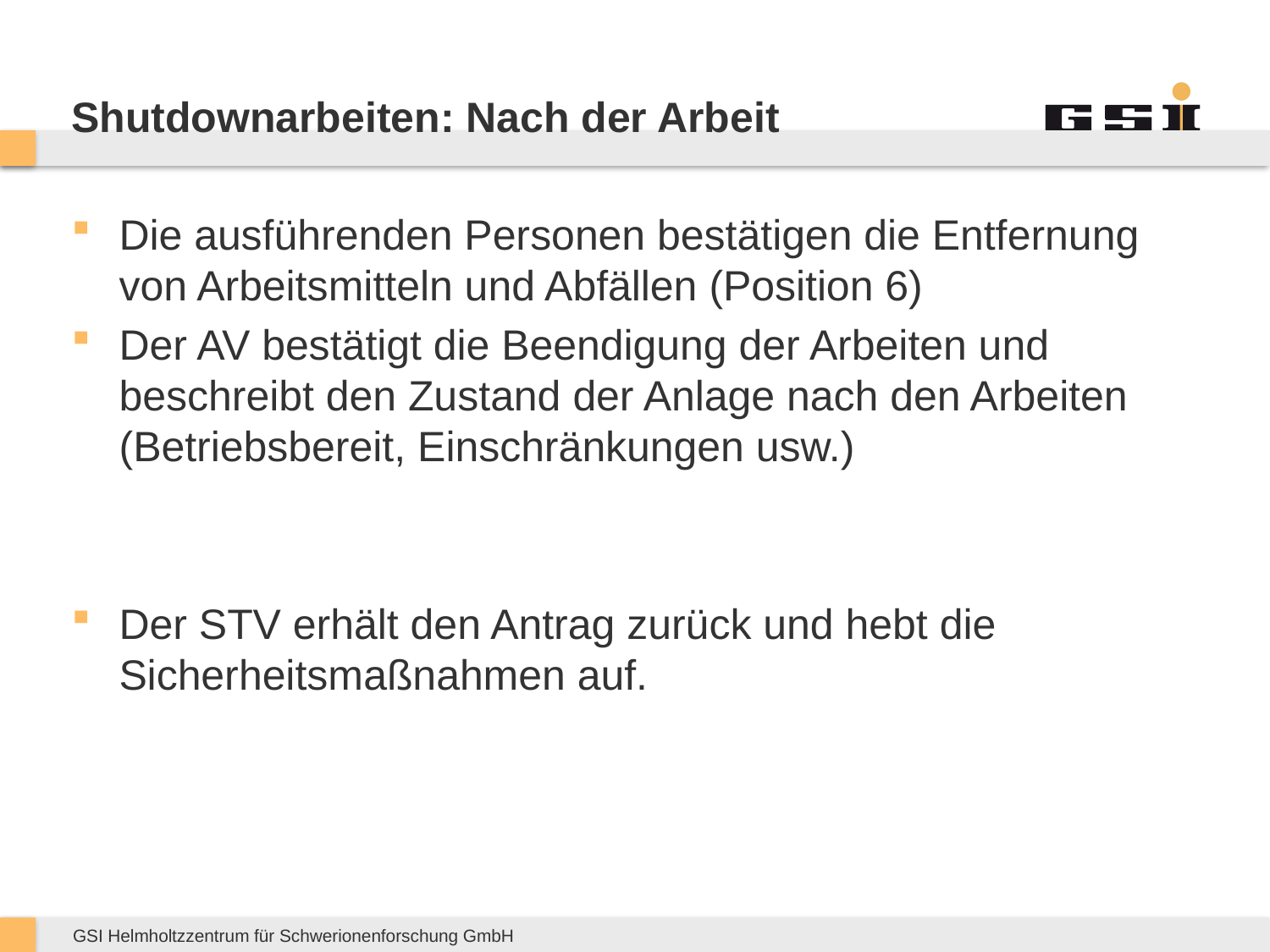

# Shutdownarbeiten: Nach der Arbeit
Die ausführenden Personen bestätigen die Entfernung von Arbeitsmitteln und Abfällen (Position 6)
Der AV bestätigt die Beendigung der Arbeiten und beschreibt den Zustand der Anlage nach den Arbeiten (Betriebsbereit, Einschränkungen usw.)

Der STV erhält den Antrag zurück und hebt die Sicherheitsmaßnahmen auf.